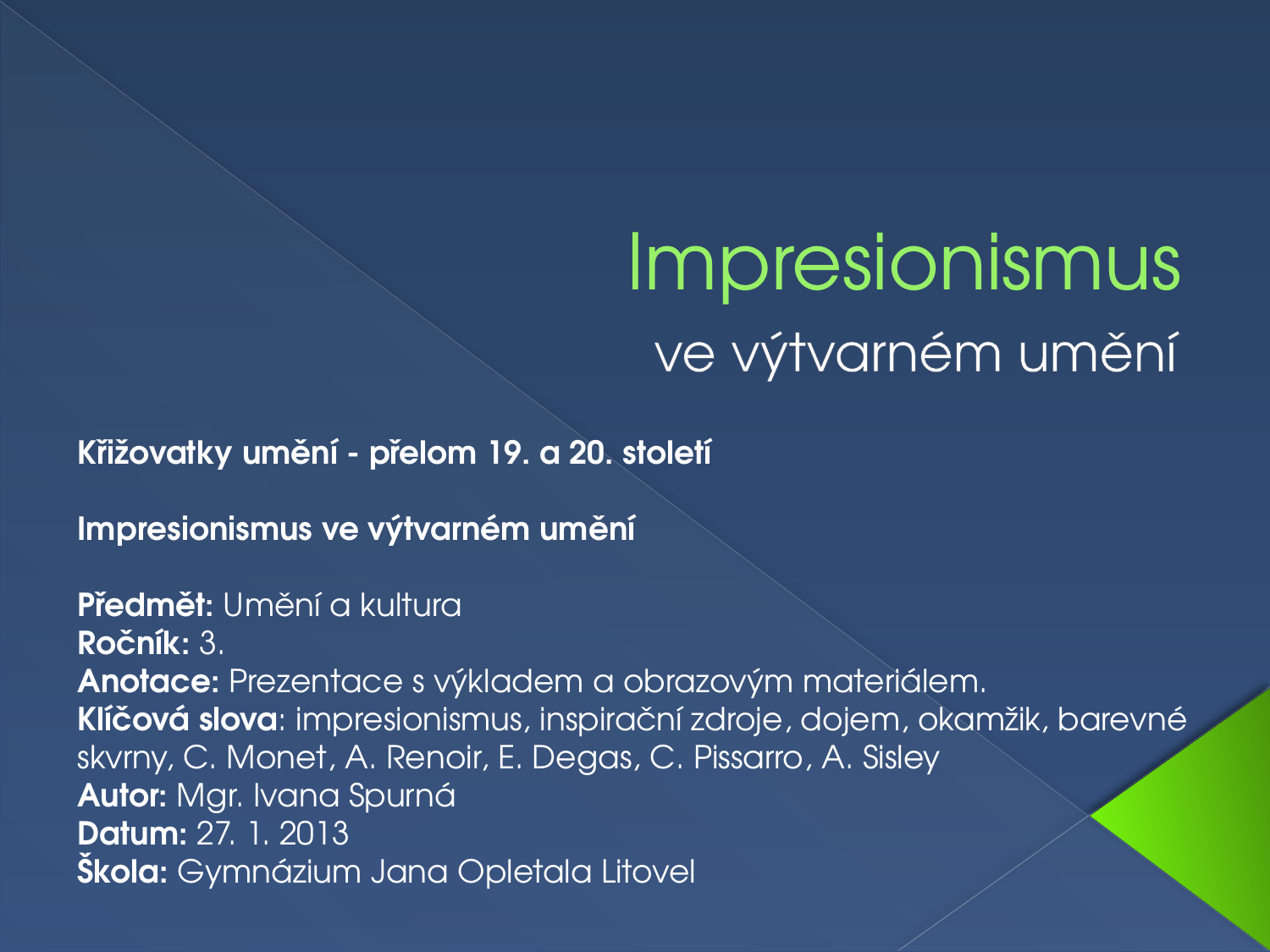

# Impresionismus
ve výtvarném umění
Křižovatky umění - přelom 19. a 20. století

Impresionismus ve výtvarném umění

Předmět: Umění a kultura
Ročník: 3.
Anotace: Prezentace s výkladem a obrazovým materiálem.
Klíčová slova: impresionismus, inspirační zdroje, dojem, okamžik, barevné skvrny, C. Monet, A. Renoir, E. Degas, C. Pissarro, A. Sisley
Autor: Mgr. Ivana Spurná
Datum: 27. 1. 2013
Škola: Gymnázium Jana Opletala Litovel